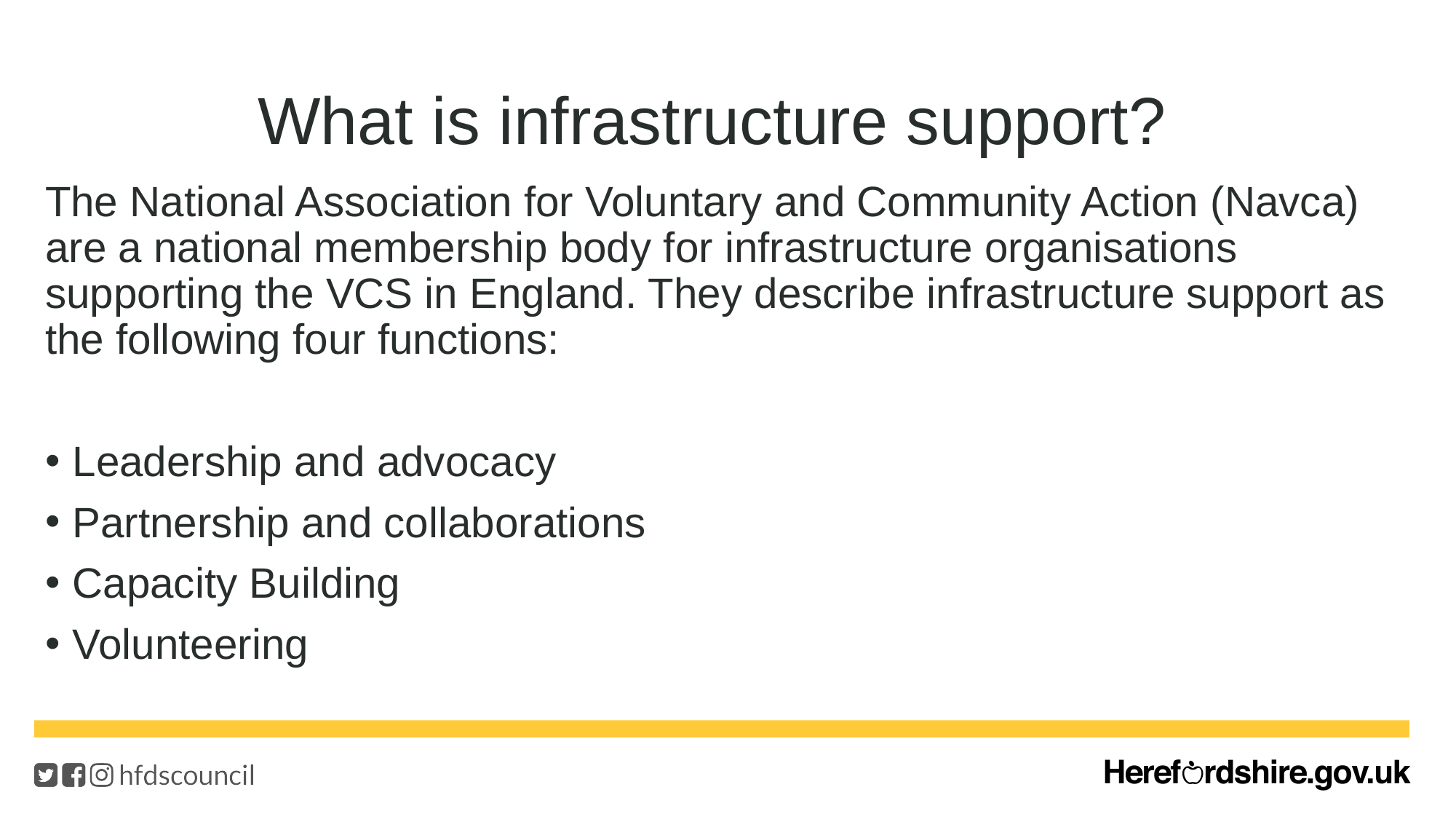

# What is infrastructure support?
The National Association for Voluntary and Community Action (Navca) are a national membership body for infrastructure organisations supporting the VCS in England. They describe infrastructure support as the following four functions:

Leadership and advocacy
Partnership and collaborations
Capacity Building
Volunteering